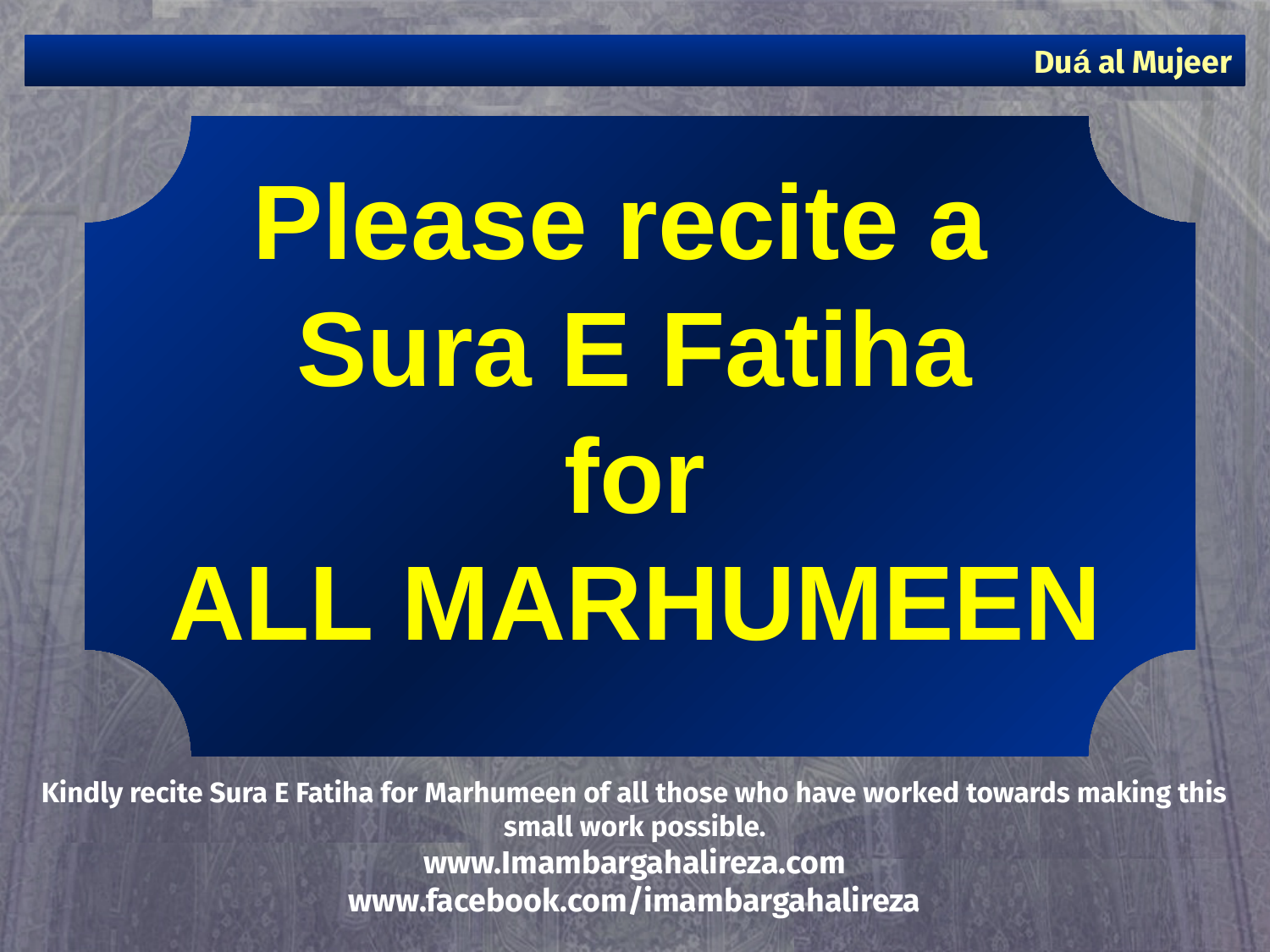

Duá al Mujeer

# Please recite a Sura E Fatiha for ALL MARHUMEEN

Kindly recite Sura E Fatiha for Marhumeen of all those who have worked towards making this small work possible.
www.Imambargahalireza.com
www.facebook.com/imambargahalireza